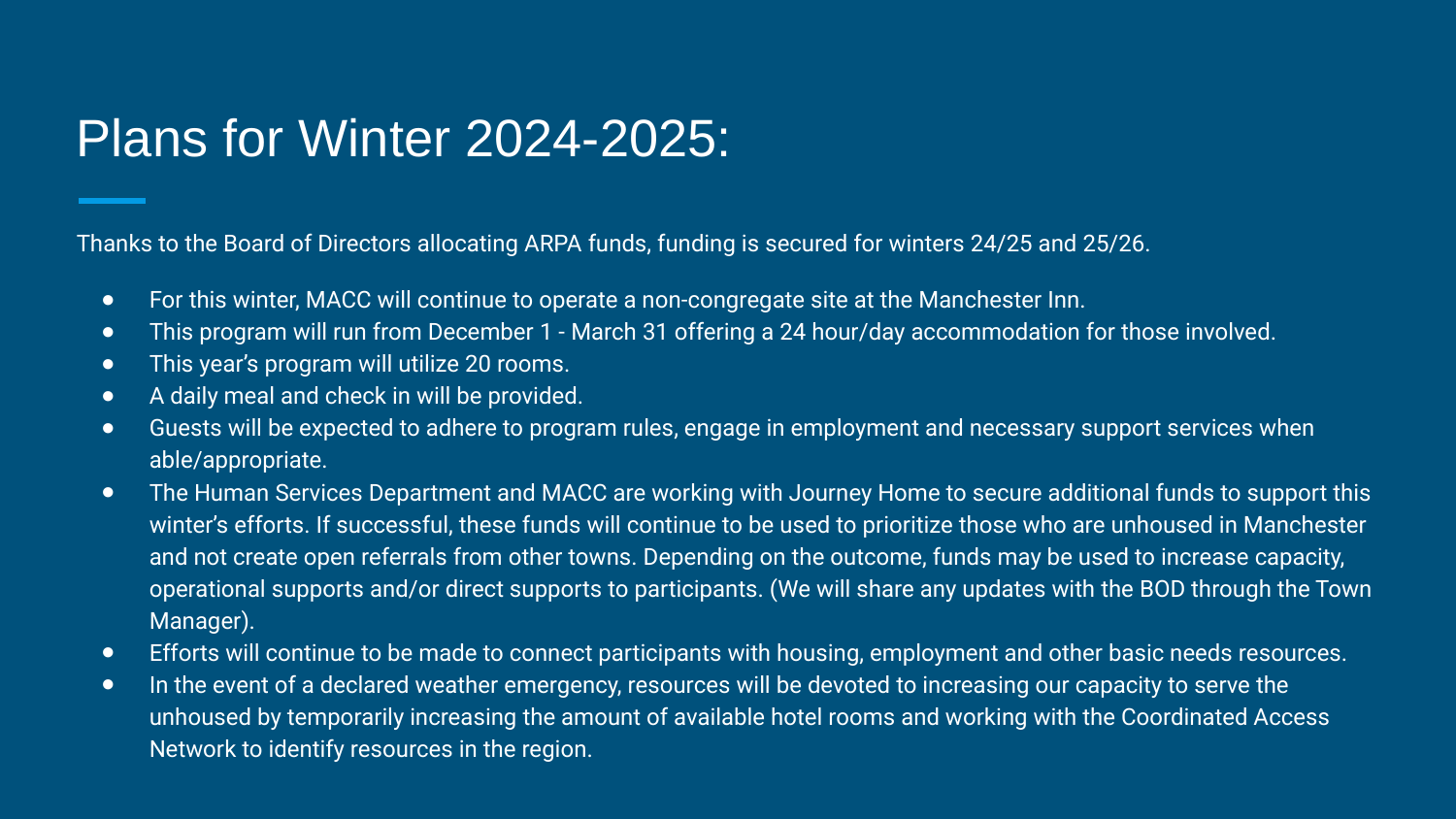

# Plans for Winter 2024-2025:
Thanks to the Board of Directors allocating ARPA funds, funding is secured for winters 24/25 and 25/26.
For this winter, MACC will continue to operate a non-congregate site at the Manchester Inn.
This program will run from December 1 - March 31 offering a 24 hour/day accommodation for those involved.
This year’s program will utilize 20 rooms.
A daily meal and check in will be provided.
Guests will be expected to adhere to program rules, engage in employment and necessary support services when able/appropriate.
The Human Services Department and MACC are working with Journey Home to secure additional funds to support this winter’s efforts. If successful, these funds will continue to be used to prioritize those who are unhoused in Manchester and not create open referrals from other towns. Depending on the outcome, funds may be used to increase capacity, operational supports and/or direct supports to participants. (We will share any updates with the BOD through the Town Manager).
Efforts will continue to be made to connect participants with housing, employment and other basic needs resources.
In the event of a declared weather emergency, resources will be devoted to increasing our capacity to serve the unhoused by temporarily increasing the amount of available hotel rooms and working with the Coordinated Access Network to identify resources in the region.